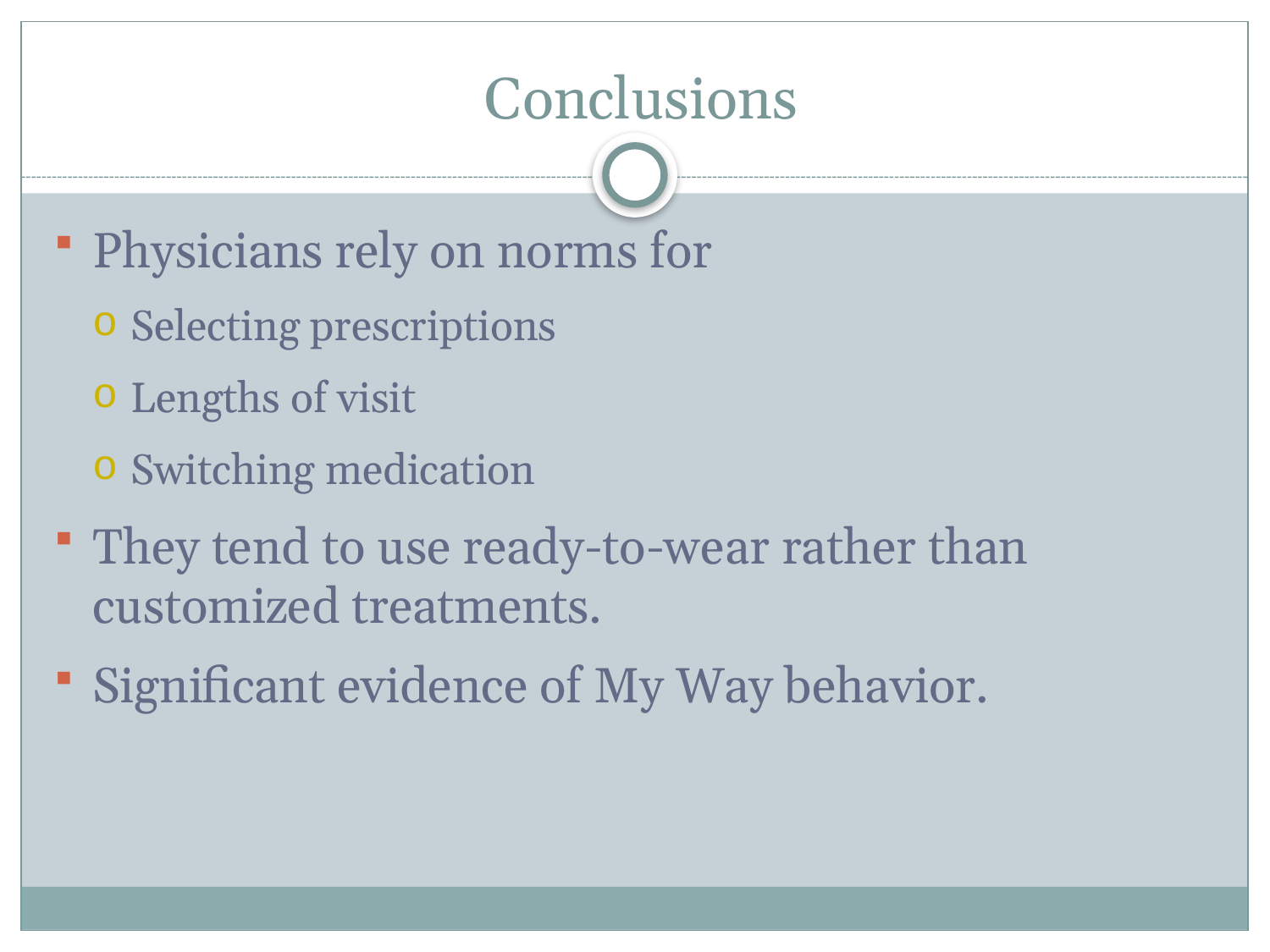

# Conclusions
Physicians rely on norms for
Selecting prescriptions
Lengths of visit
Switching medication
They tend to use ready-to-wear rather than customized treatments.
Significant evidence of My Way behavior.